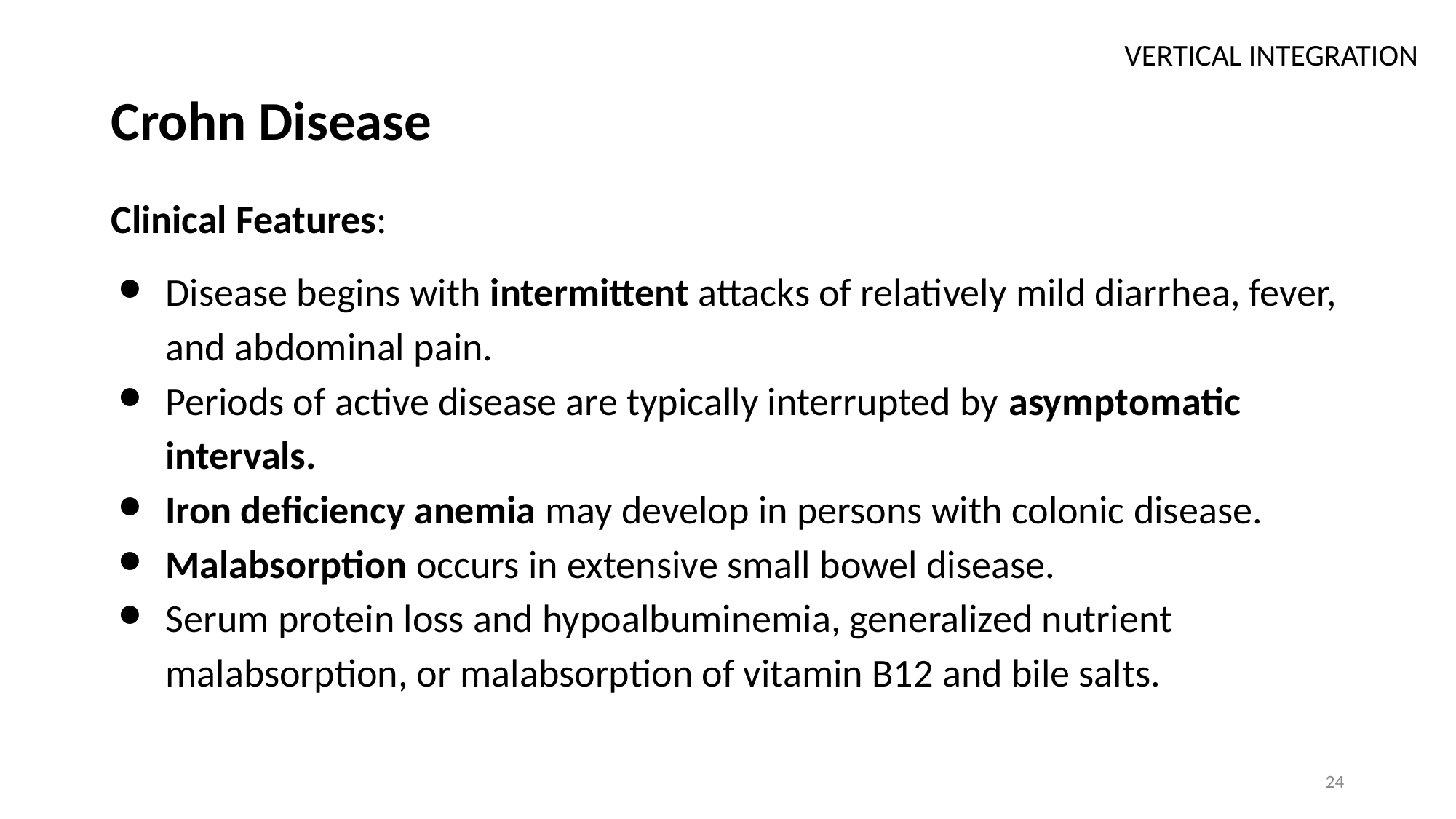

VERTICAL INTEGRATION
# Crohn Disease
Clinical Features:
Disease begins with intermittent attacks of relatively mild diarrhea, fever, and abdominal pain.
Periods of active disease are typically interrupted by asymptomatic intervals.
Iron deficiency anemia may develop in persons with colonic disease.
Malabsorption occurs in extensive small bowel disease.
Serum protein loss and hypoalbuminemia, generalized nutrient malabsorption, or malabsorption of vitamin B12 and bile salts.
24